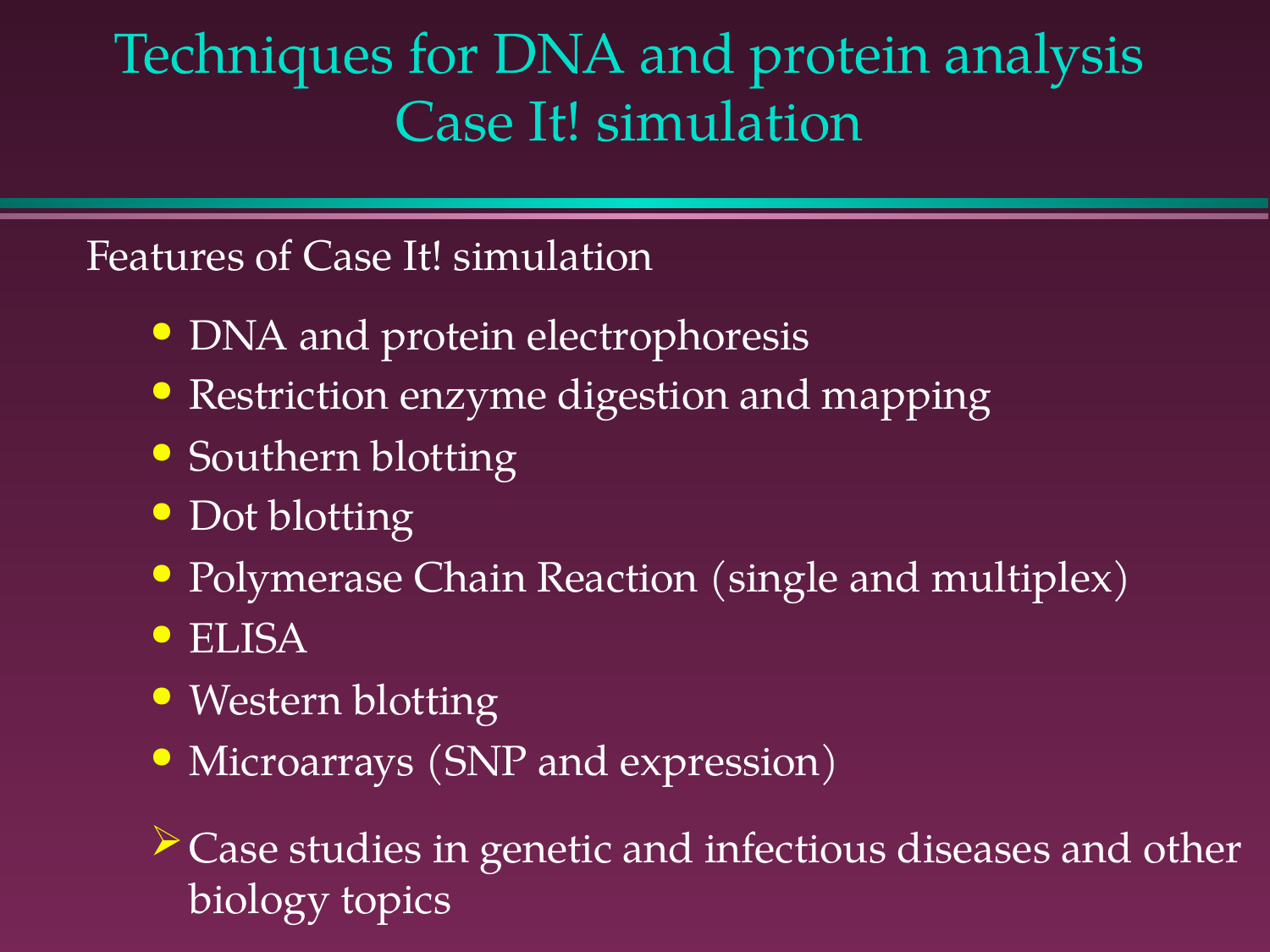

# Techniques for DNA and protein analysis Case It! simulation
Features of Case It! simulation

DNA and protein electrophoresis
Restriction enzyme digestion and mapping
Southern blotting
Dot blotting
Polymerase Chain Reaction (single and multiplex)‏
ELISA
Western blotting
Microarrays (SNP and expression)

Case studies in genetic and infectious diseases and other biology topics